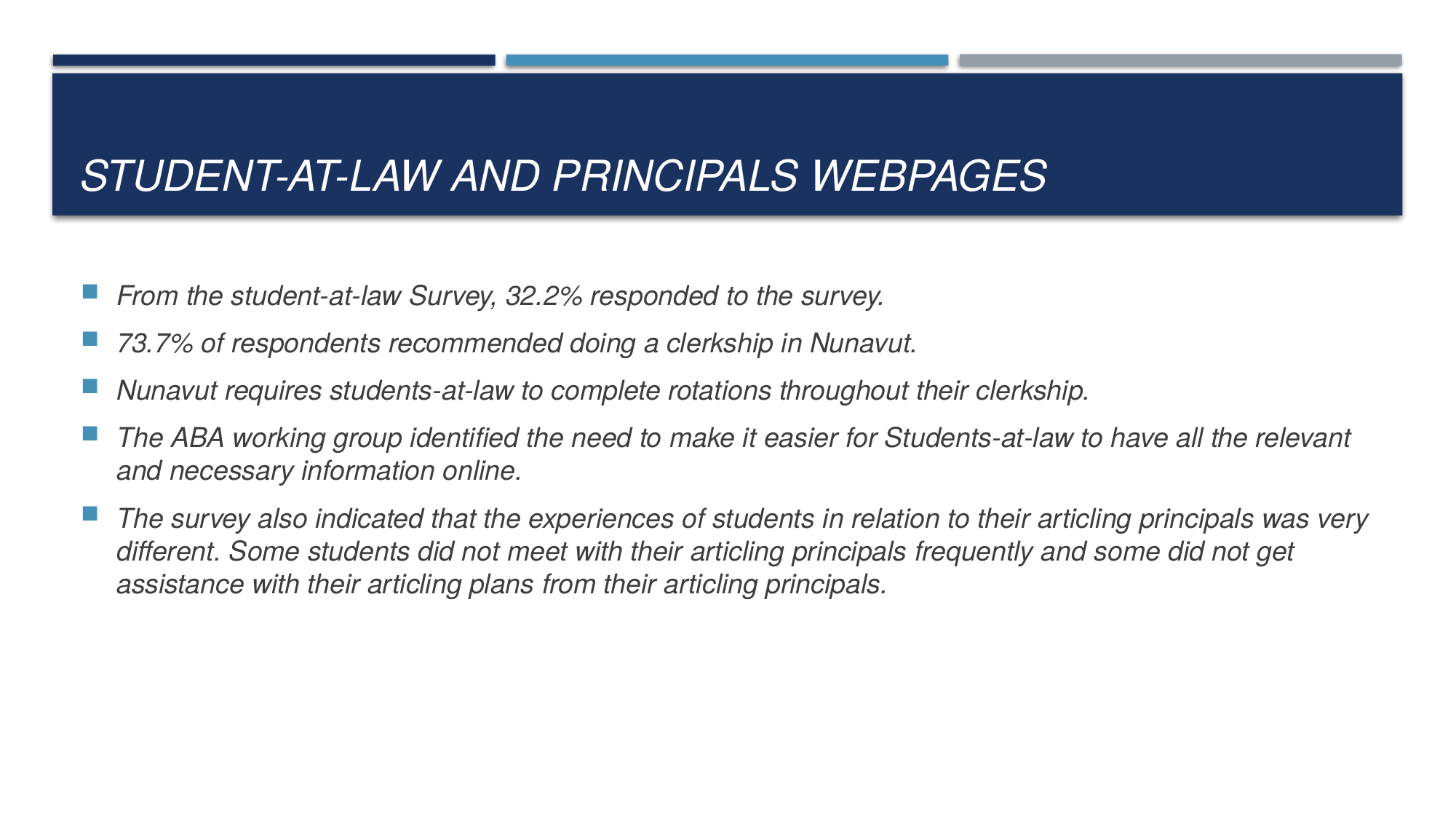

# Student-at-Law and Principals Webpages
From the student-at-law Survey, 32.2% responded to the survey.
73.7% of respondents recommended doing a clerkship in Nunavut.
Nunavut requires students-at-law to complete rotations throughout their clerkship.
The ABA working group identified the need to make it easier for Students-at-law to have all the relevant and necessary information online.
The survey also indicated that the experiences of students in relation to their articling principals was very different. Some students did not meet with their articling principals frequently and some did not get assistance with their articling plans from their articling principals.